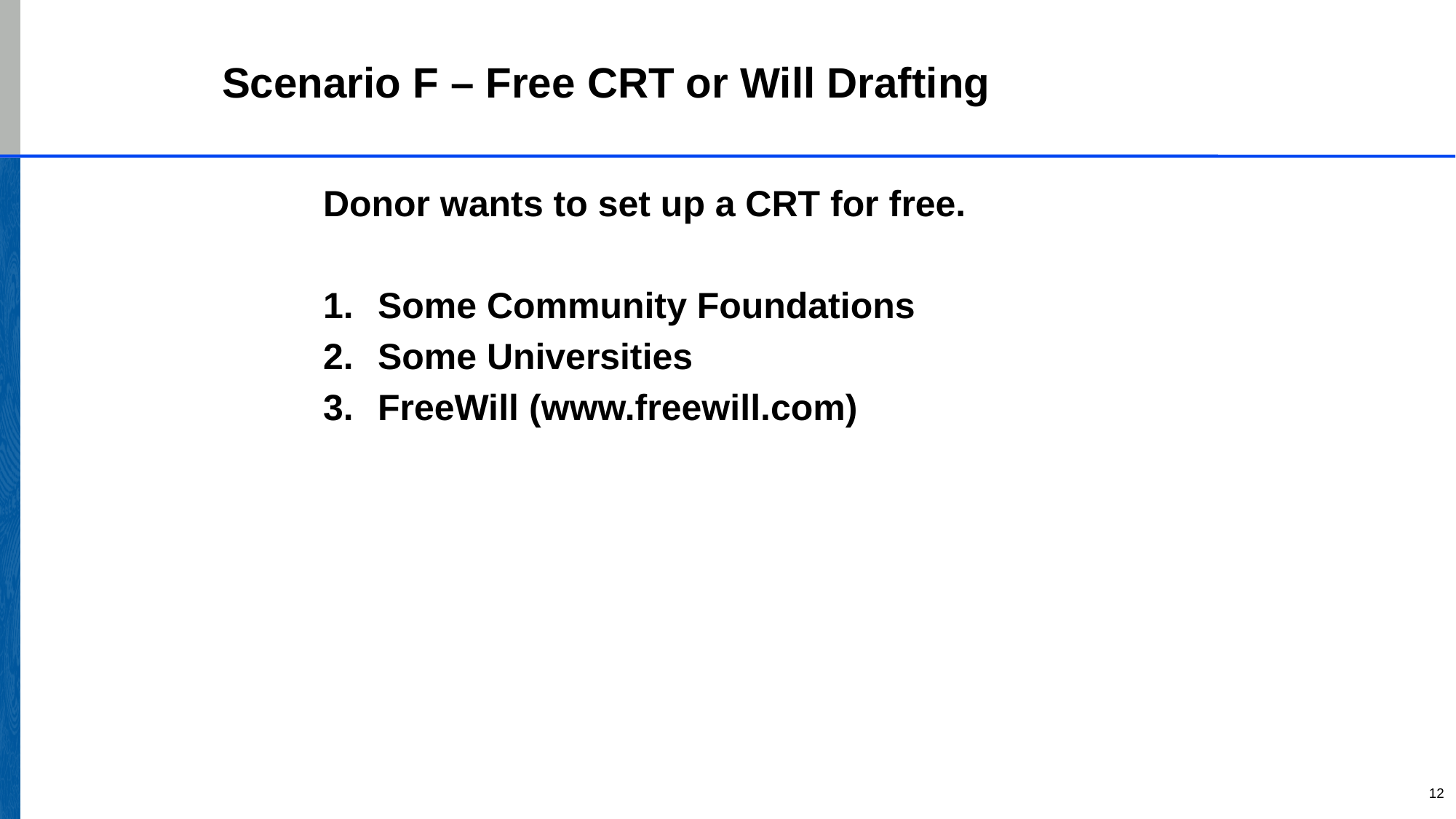

# Scenario F – Free CRT or Will Drafting
Donor wants to set up a CRT for free.

Some Community Foundations
Some Universities
FreeWill (www.freewill.com)

12